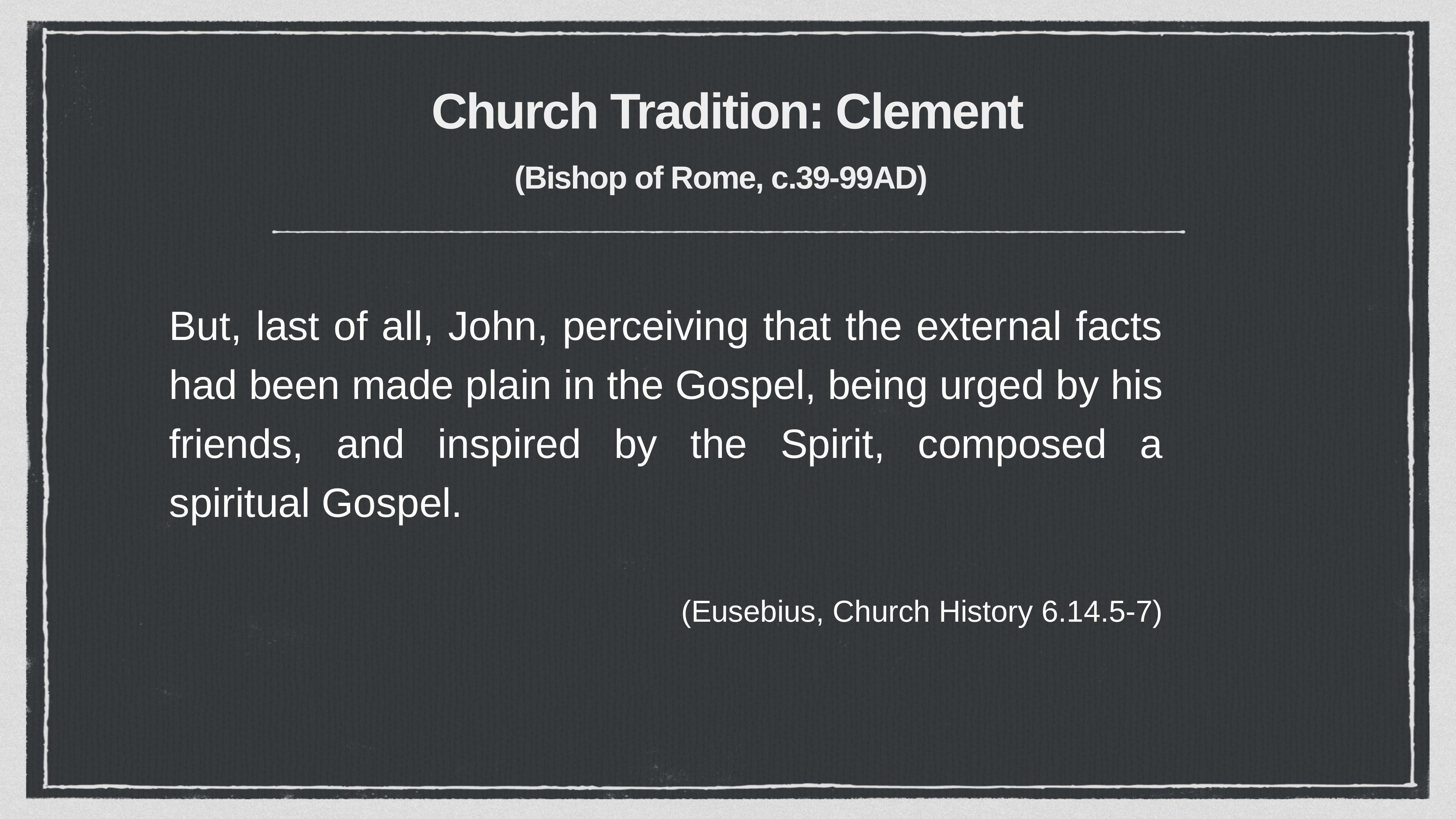

# Church Tradition: Clement
(Bishop of Rome, c.39-99AD)
But, last of all, John, perceiving that the external facts had been made plain in the Gospel, being urged by his friends, and inspired by the Spirit, composed a spiritual Gospel.

	    (Eusebius, Church History 6.14.5-7)